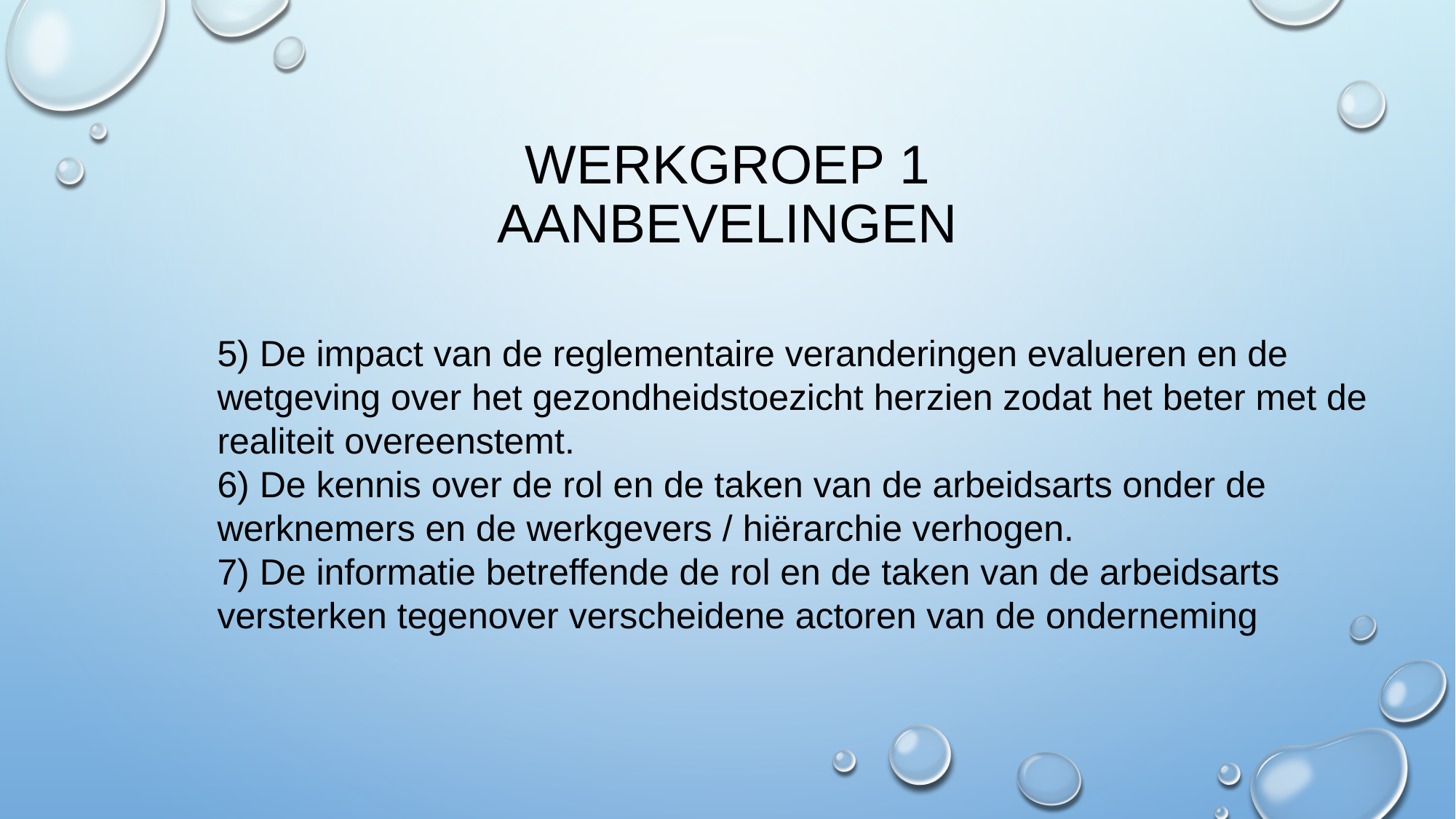

# Werkgroep 1 Aanbevelingen
5) De impact van de reglementaire veranderingen evalueren en de wetgeving over het gezondheidstoezicht herzien zodat het beter met de realiteit overeenstemt.
6) De kennis over de rol en de taken van de arbeidsarts onder de werknemers en de werkgevers / hiërarchie verhogen.
7) De informatie betreffende de rol en de taken van de arbeidsarts versterken tegenover verscheidene actoren van de onderneming